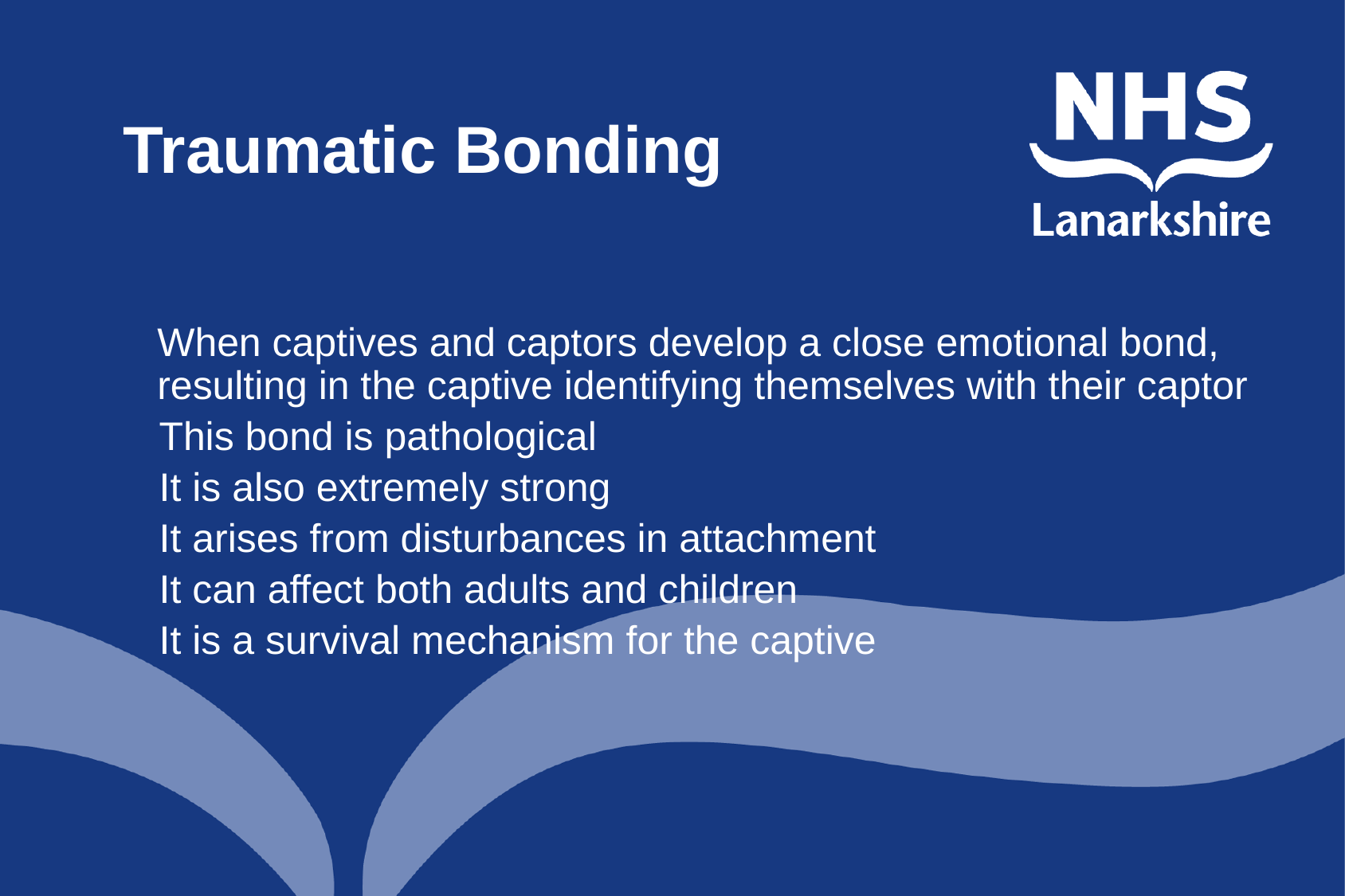

# Traumatic Bonding
When captives and captors develop a close emotional bond, resulting in the captive identifying themselves with their captor
This bond is pathological
It is also extremely strong
It arises from disturbances in attachment
It can affect both adults and children
It is a survival mechanism for the captive